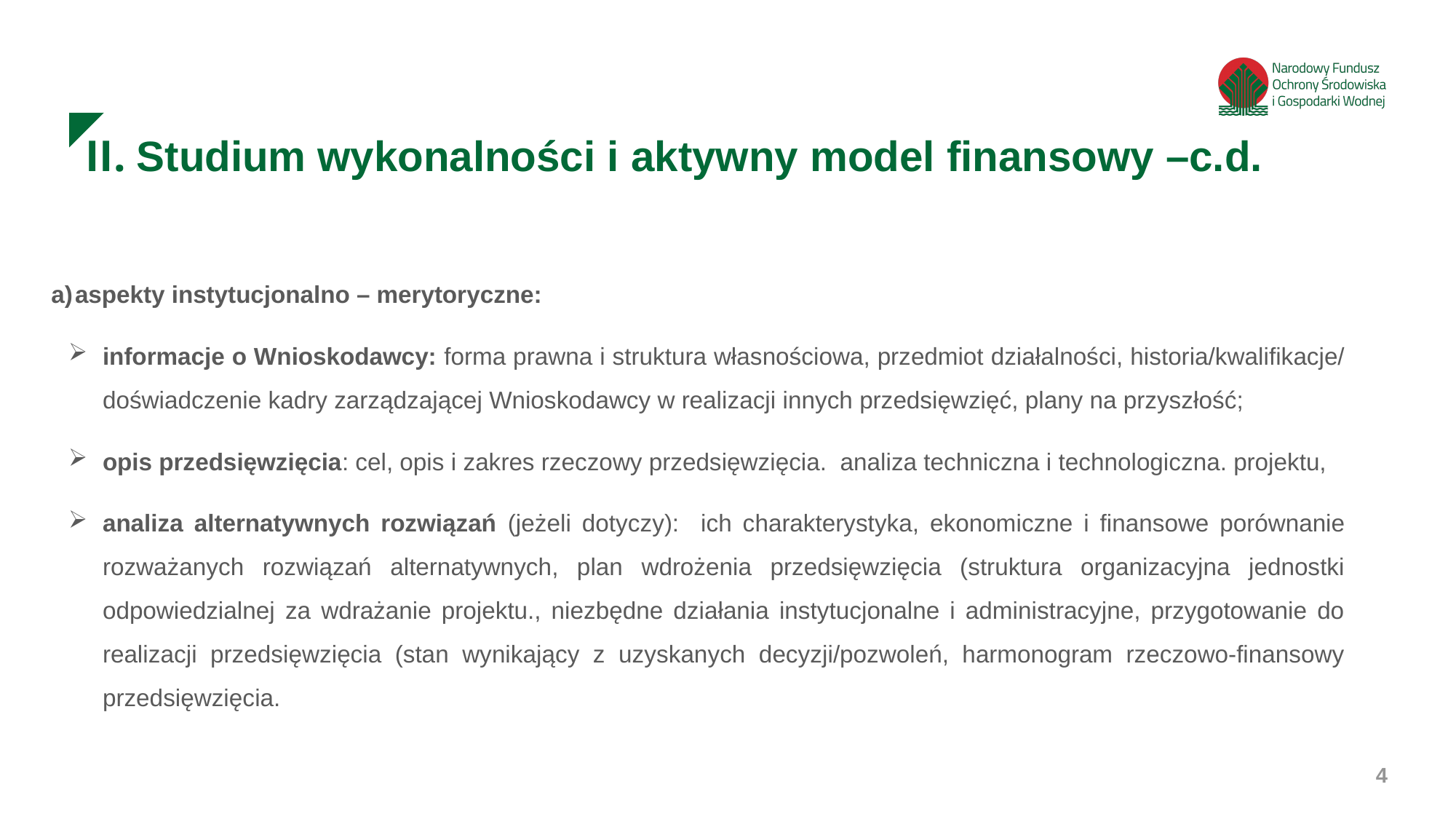

II. Studium wykonalności i aktywny model finansowy –c.d.

aspekty instytucjonalno – merytoryczne:
informacje o Wnioskodawcy: forma prawna i struktura własnościowa, przedmiot działalności, historia/kwalifikacje/
doświadczenie kadry zarządzającej Wnioskodawcy w realizacji innych przedsięwzięć, plany na przyszłość;
opis przedsięwzięcia: cel, opis i zakres rzeczowy przedsięwzięcia.  analiza techniczna i technologiczna. projektu,
analiza alternatywnych rozwiązań (jeżeli dotyczy):  ich charakterystyka, ekonomiczne i finansowe porównanie rozważanych rozwiązań alternatywnych, plan wdrożenia przedsięwzięcia (struktura organizacyjna jednostki odpowiedzialnej za wdrażanie projektu., niezbędne działania instytucjonalne i administracyjne, przygotowanie do realizacji przedsięwzięcia (stan wynikający z uzyskanych decyzji/pozwoleń, harmonogram rzeczowo-finansowy przedsięwzięcia.